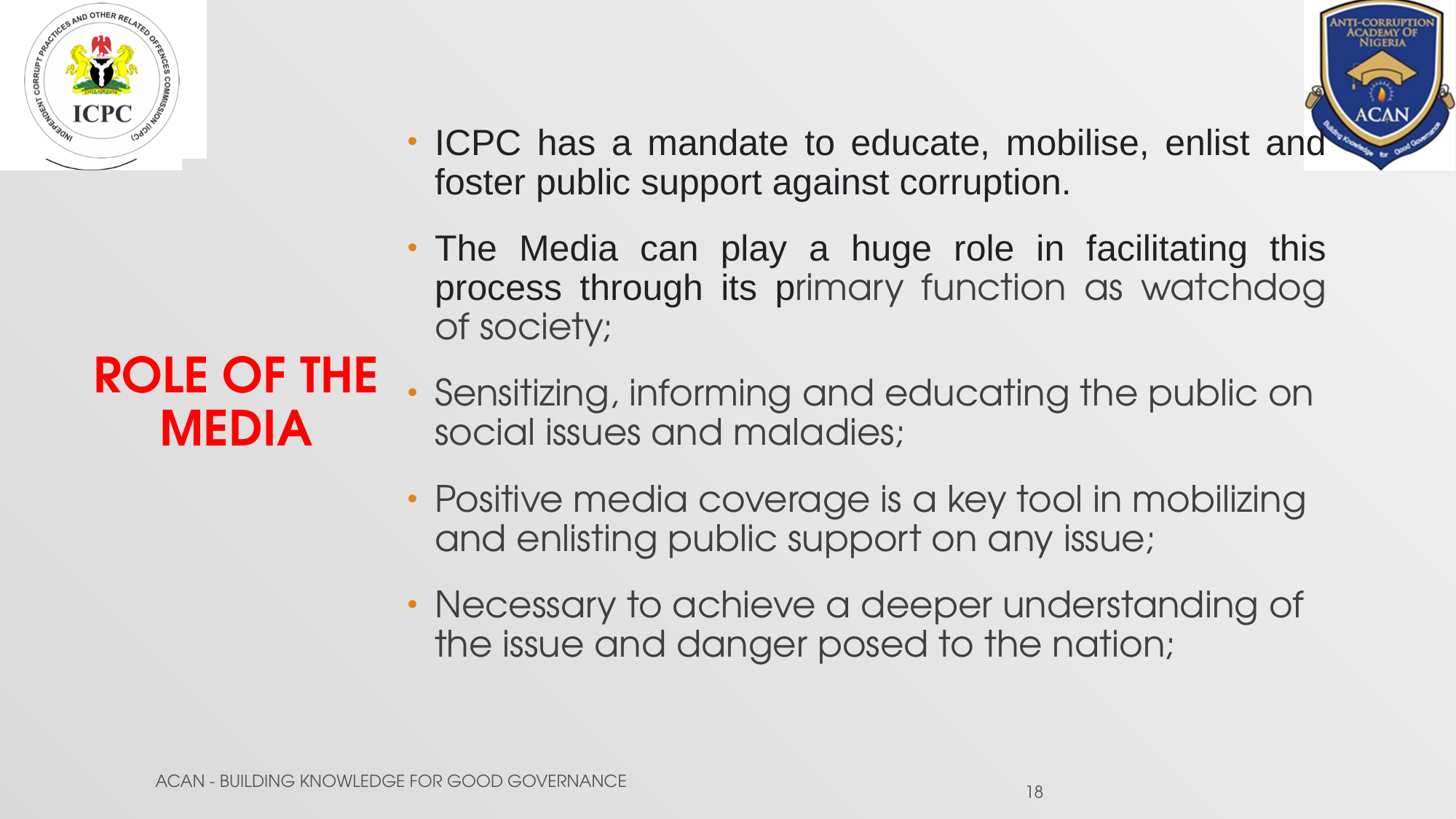

ICPC has a mandate to educate, mobilise, enlist and foster public support against corruption.
The Media can play a huge role in facilitating this process through its primary function as watchdog of society;
Sensitizing, informing and educating the public on social issues and maladies;
Positive media coverage is a key tool in mobilizing and enlisting public support on any issue;
Necessary to achieve a deeper understanding of the issue and danger posed to the nation;

ROLE OF THE MEDIA
18
ACAN - BUILDING KNOWLEDGE FOR GOOD GOVERNANCE